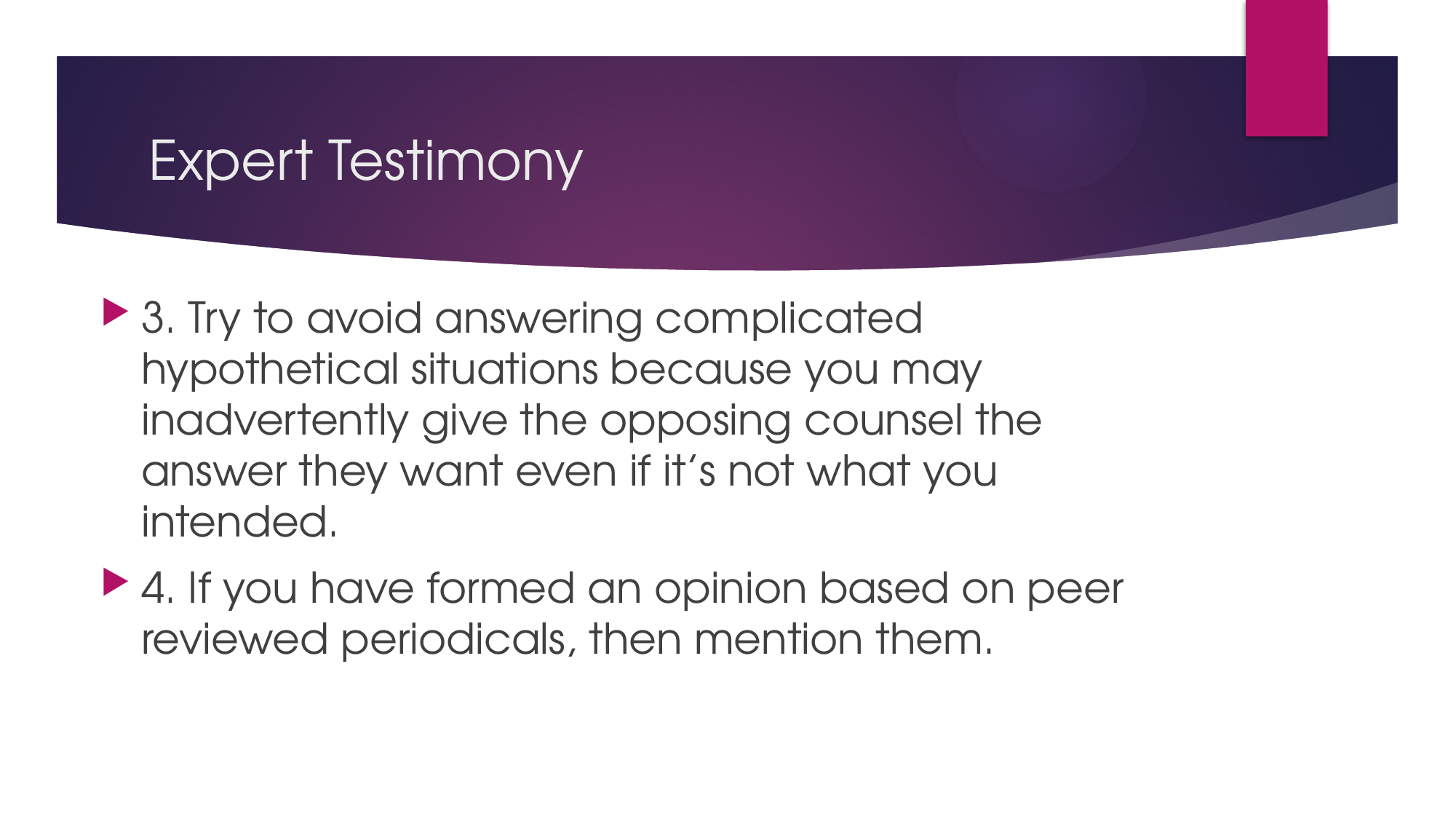

# Expert Testimony
3. Try to avoid answering complicated hypothetical situations because you may inadvertently give the opposing counsel the answer they want even if it’s not what you intended.
4. If you have formed an opinion based on peer reviewed periodicals, then mention them.